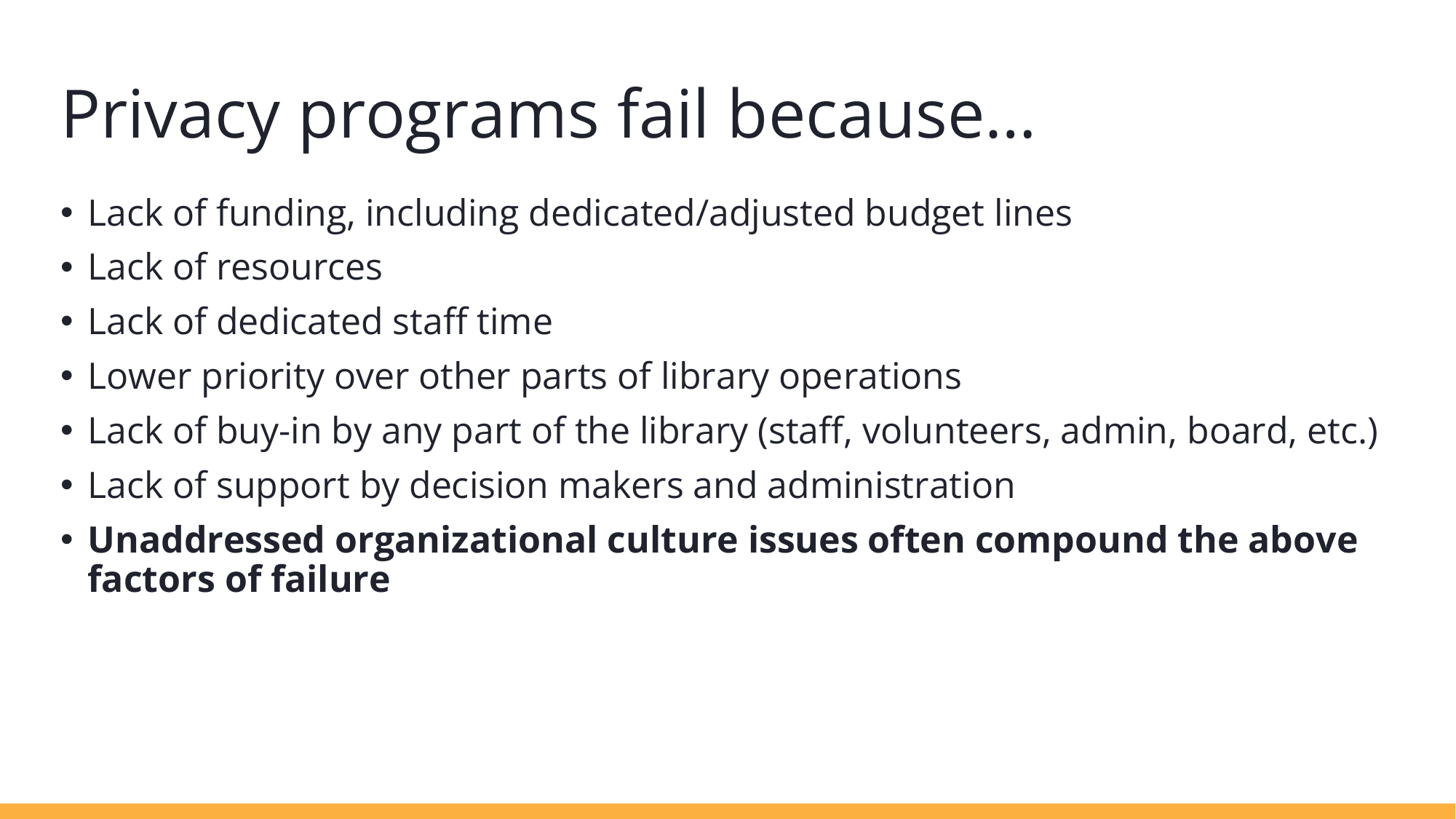

# Privacy programs fail because…
Lack of funding, including dedicated/adjusted budget lines
Lack of resources
Lack of dedicated staff time
Lower priority over other parts of library operations
Lack of buy-in by any part of the library (staff, volunteers, admin, board, etc.)
Lack of support by decision makers and administration
Unaddressed organizational culture issues often compound the above factors of failure